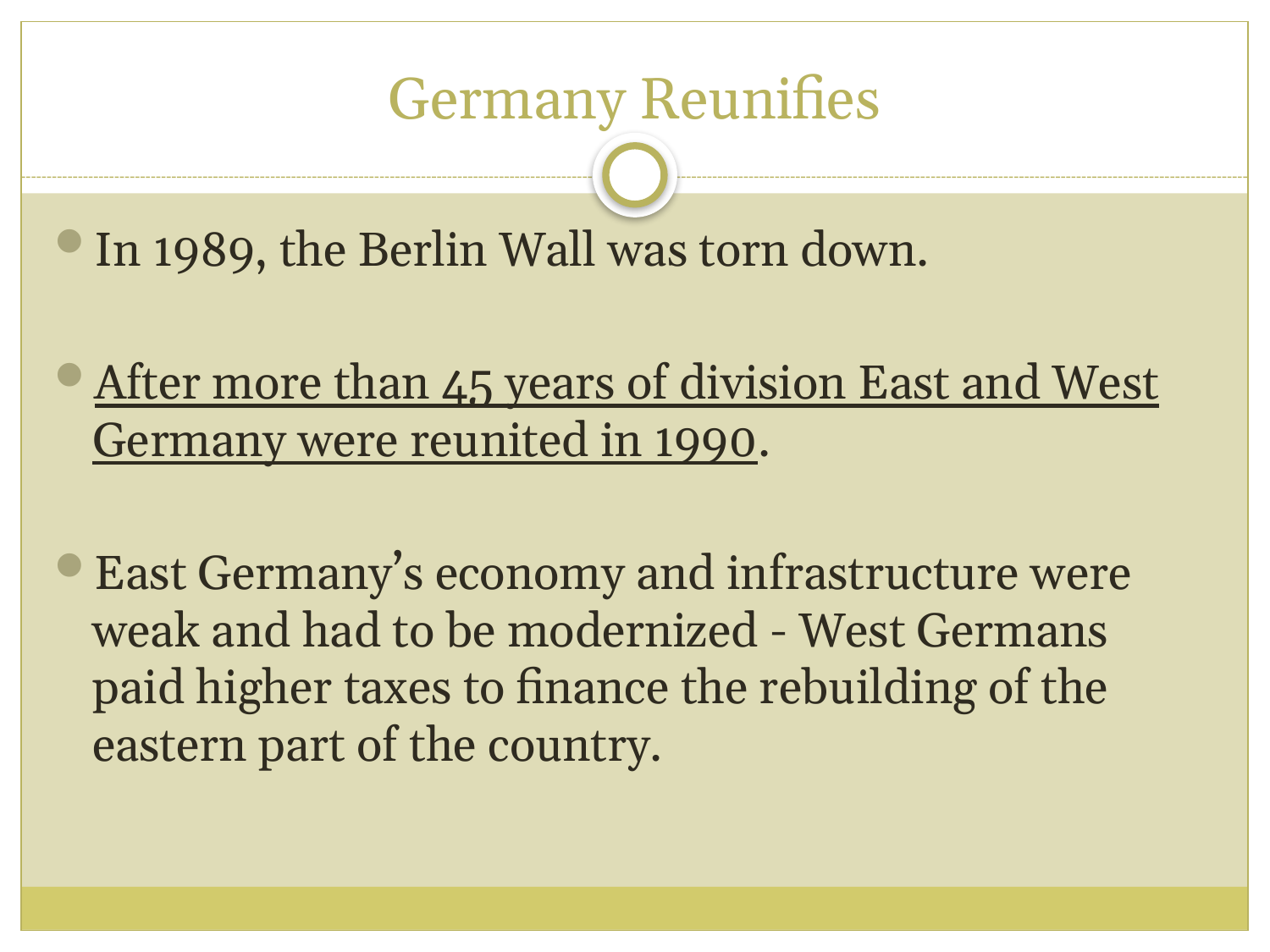

# Germany Reunifies
In 1989, the Berlin Wall was torn down.

After more than 45 years of division East and West Germany were reunited in 1990.

East Germany’s economy and infrastructure were weak and had to be modernized - West Germans paid higher taxes to finance the rebuilding of the eastern part of the country.